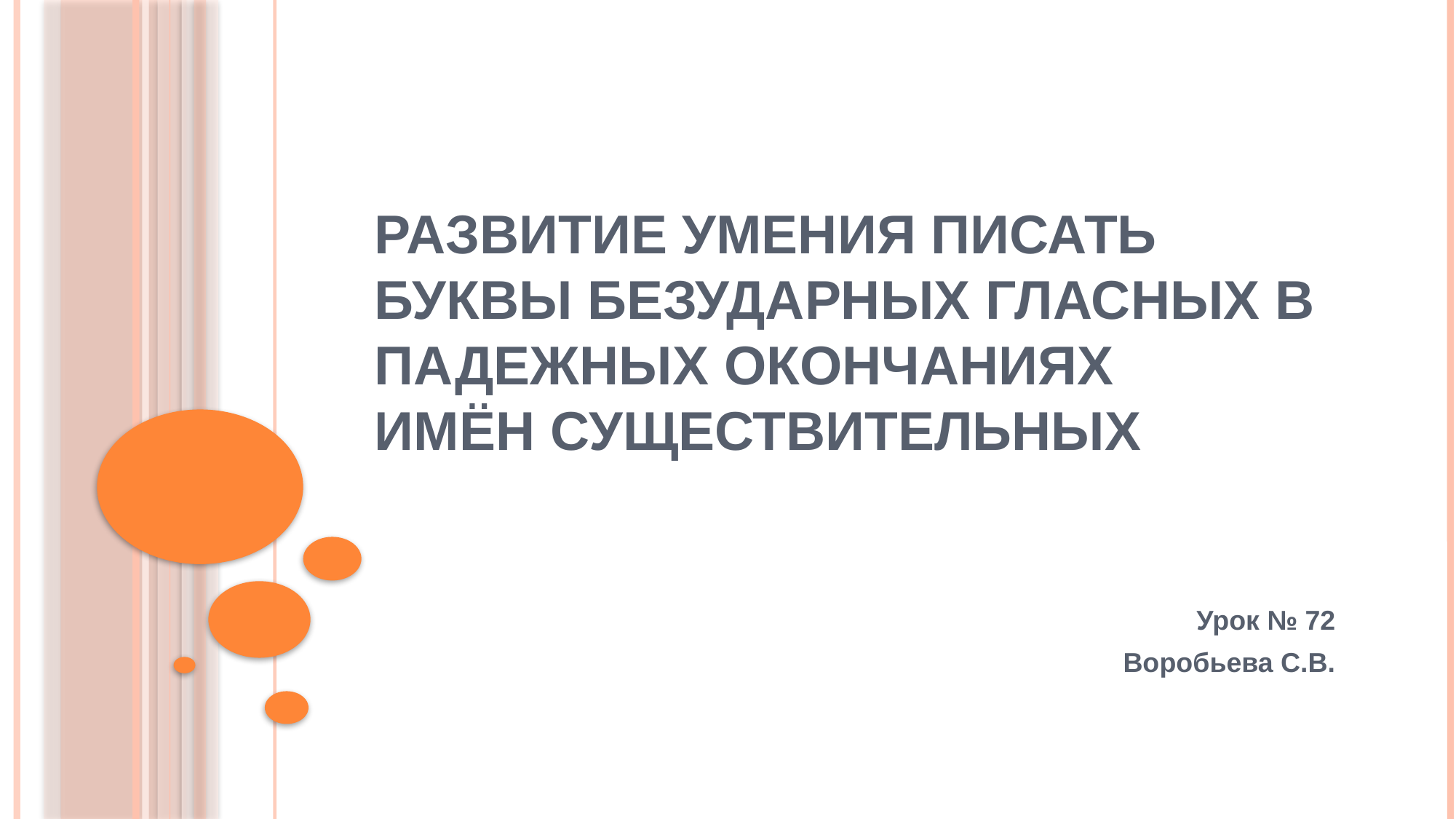

# Развитие умения писать буквы безударных гласных в падежных окончаниях имён существительных
Урок № 72
Воробьева С.В.